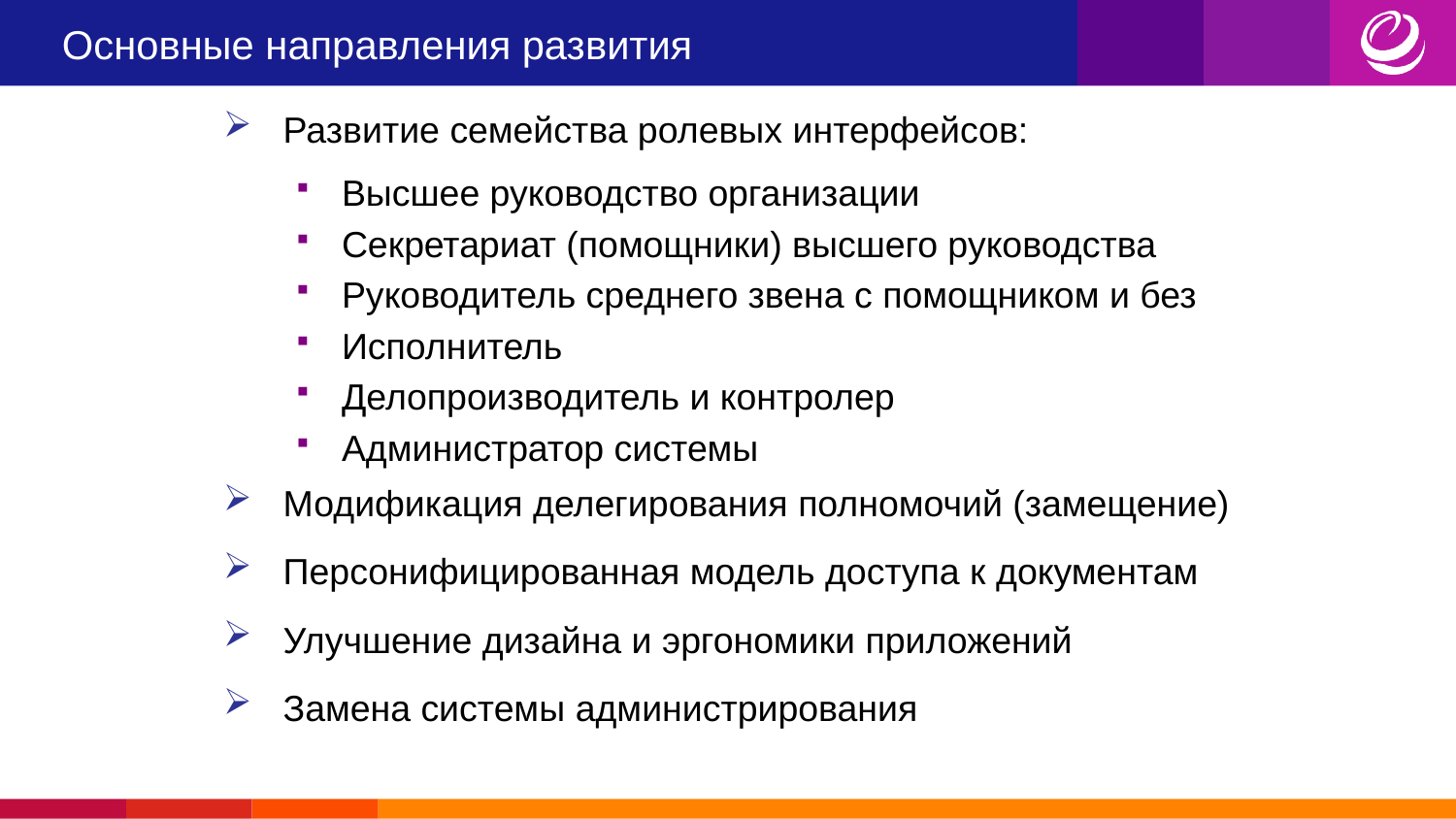

# Основные направления развития
   Развитие семейства ролевых интерфейсов:
Высшее руководство организации
Секретариат (помощники) высшего руководства
Руководитель среднего звена с помощником и без
Исполнитель
Делопроизводитель и контролер
Администратор системы
   Модификация делегирования полномочий (замещение)
   Персонифицированная модель доступа к документам
   Улучшение дизайна и эргономики приложений
   Замена системы администрирования